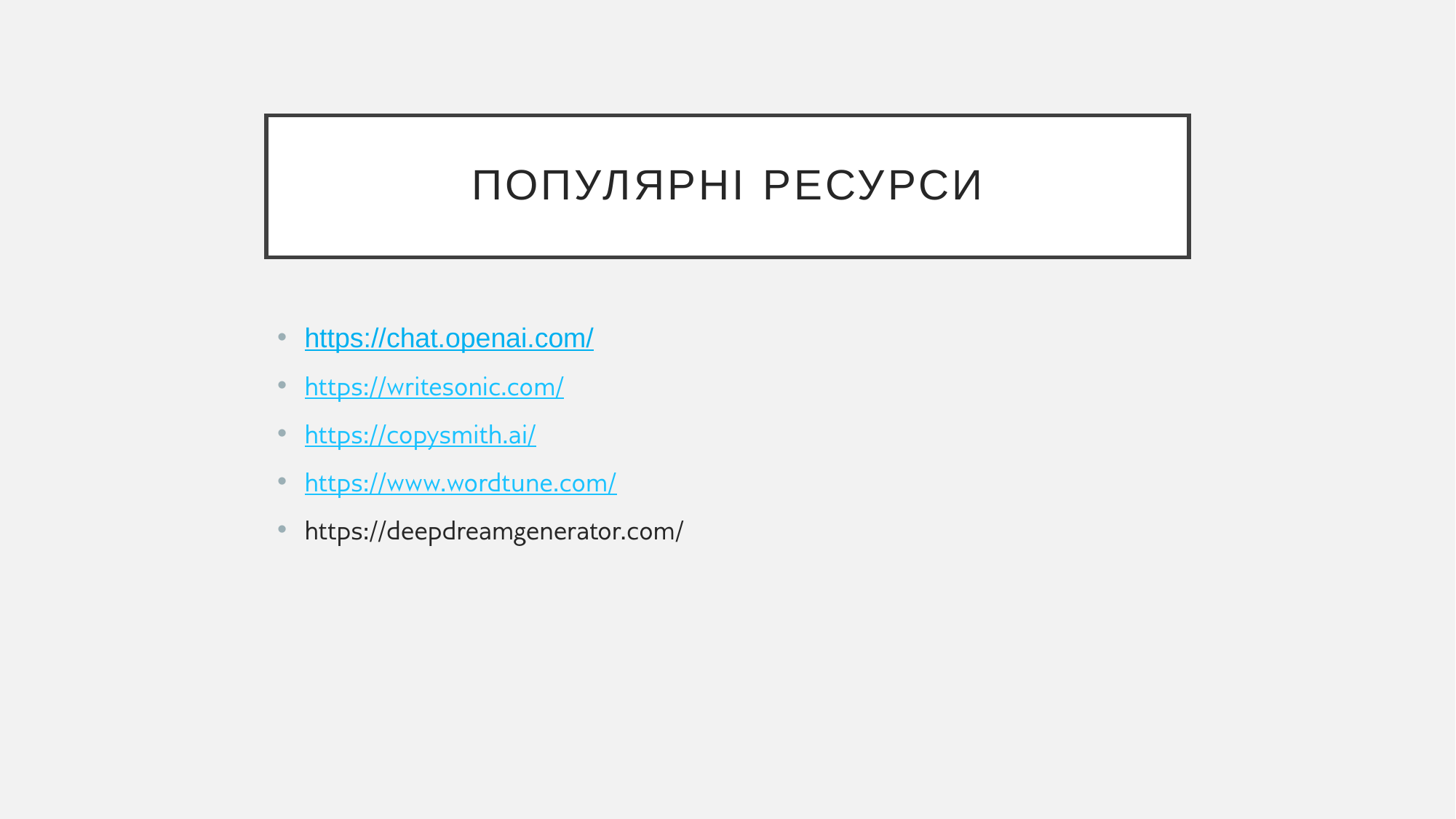

# Популярні ресурси
https://chat.openai.com/
https://writesonic.com/
https://copysmith.ai/
https://www.wordtune.com/
https://deepdreamgenerator.com/